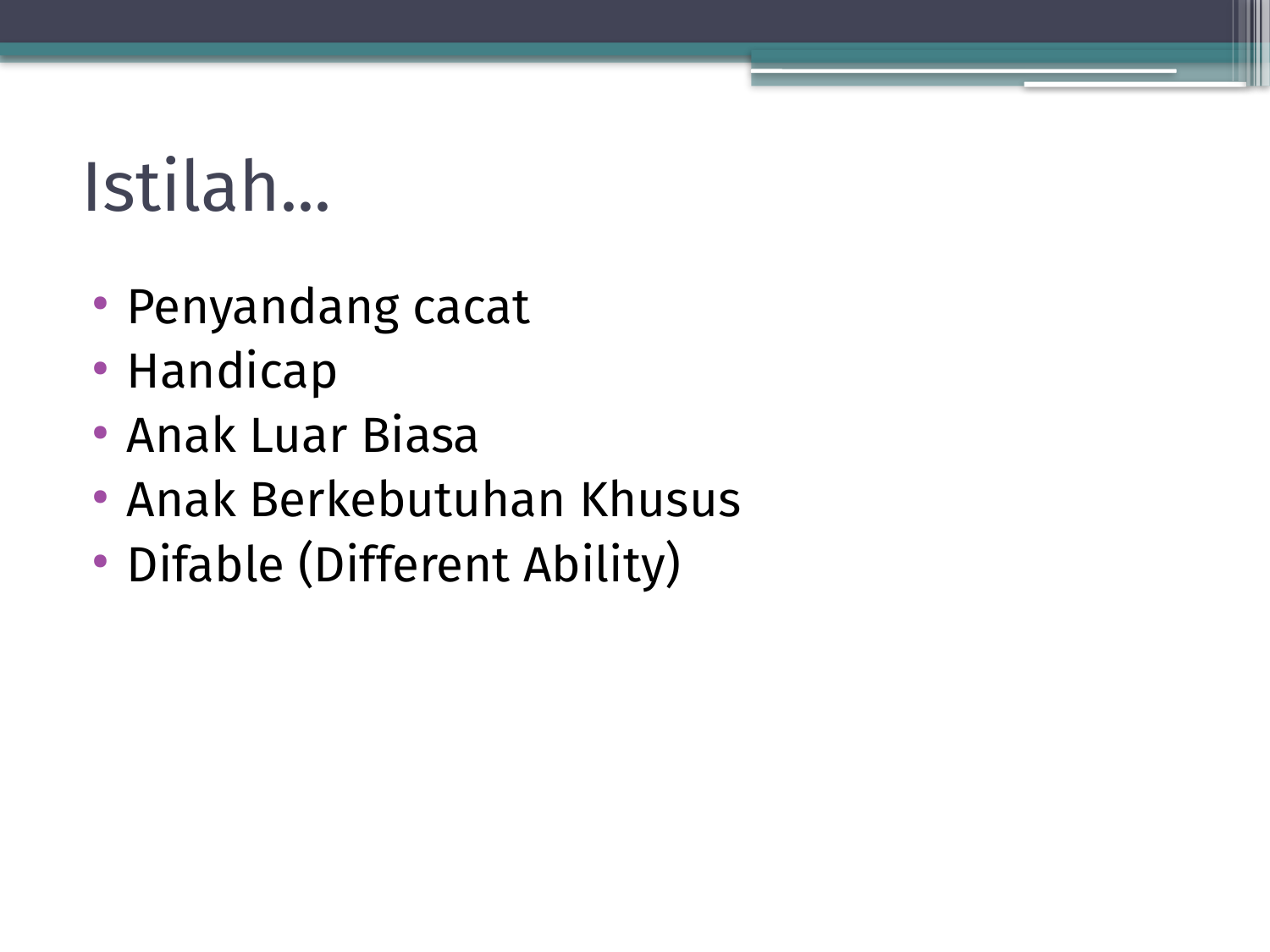

# Istilah...
Penyandang cacat
Handicap
Anak Luar Biasa
Anak Berkebutuhan Khusus
Difable (Different Ability)